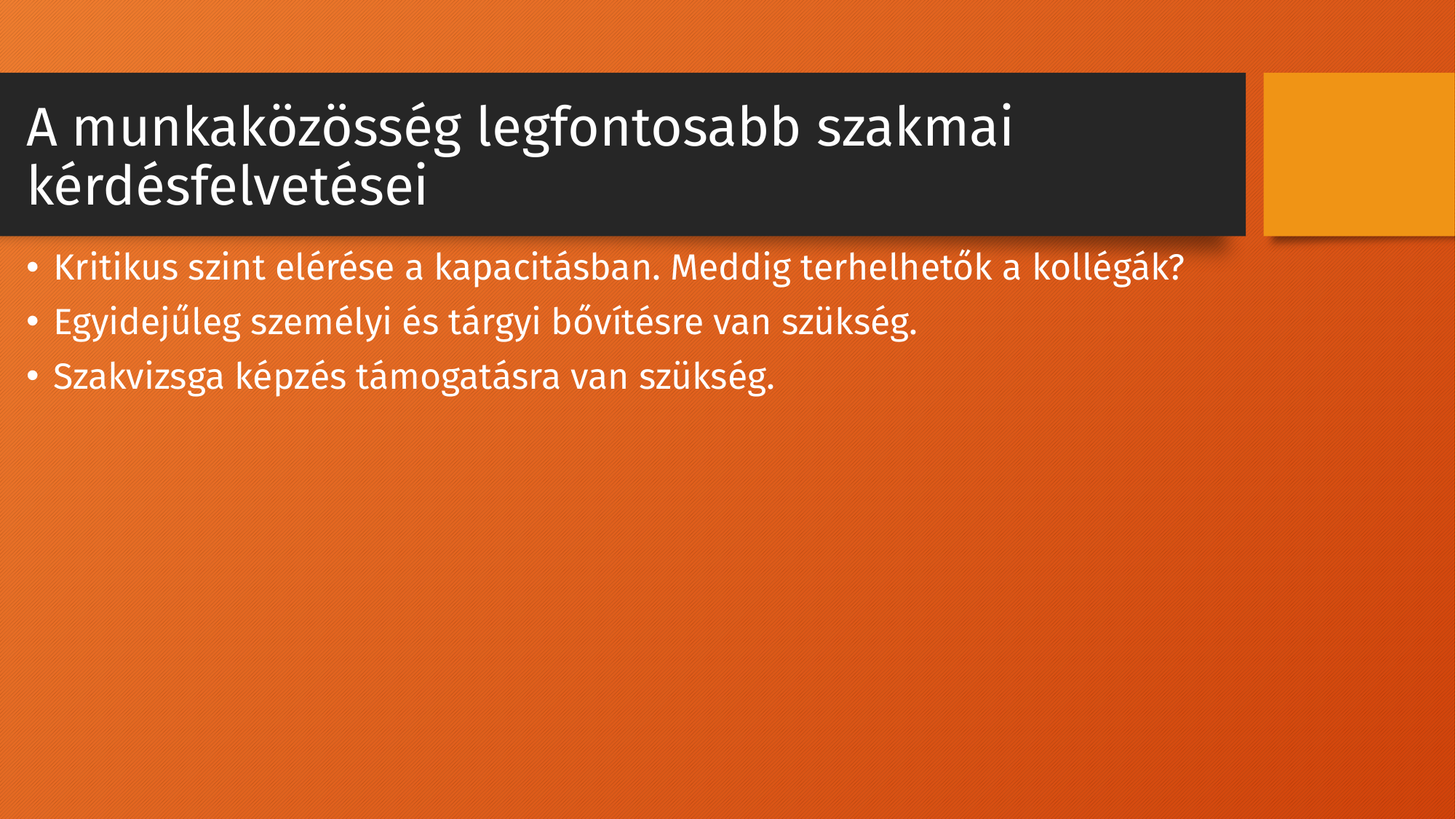

# A munkaközösség legfontosabb szakmai kérdésfelvetései
Kritikus szint elérése a kapacitásban. Meddig terhelhetők a kollégák?
Egyidejűleg személyi és tárgyi bővítésre van szükség.
Szakvizsga képzés támogatásra van szükség.